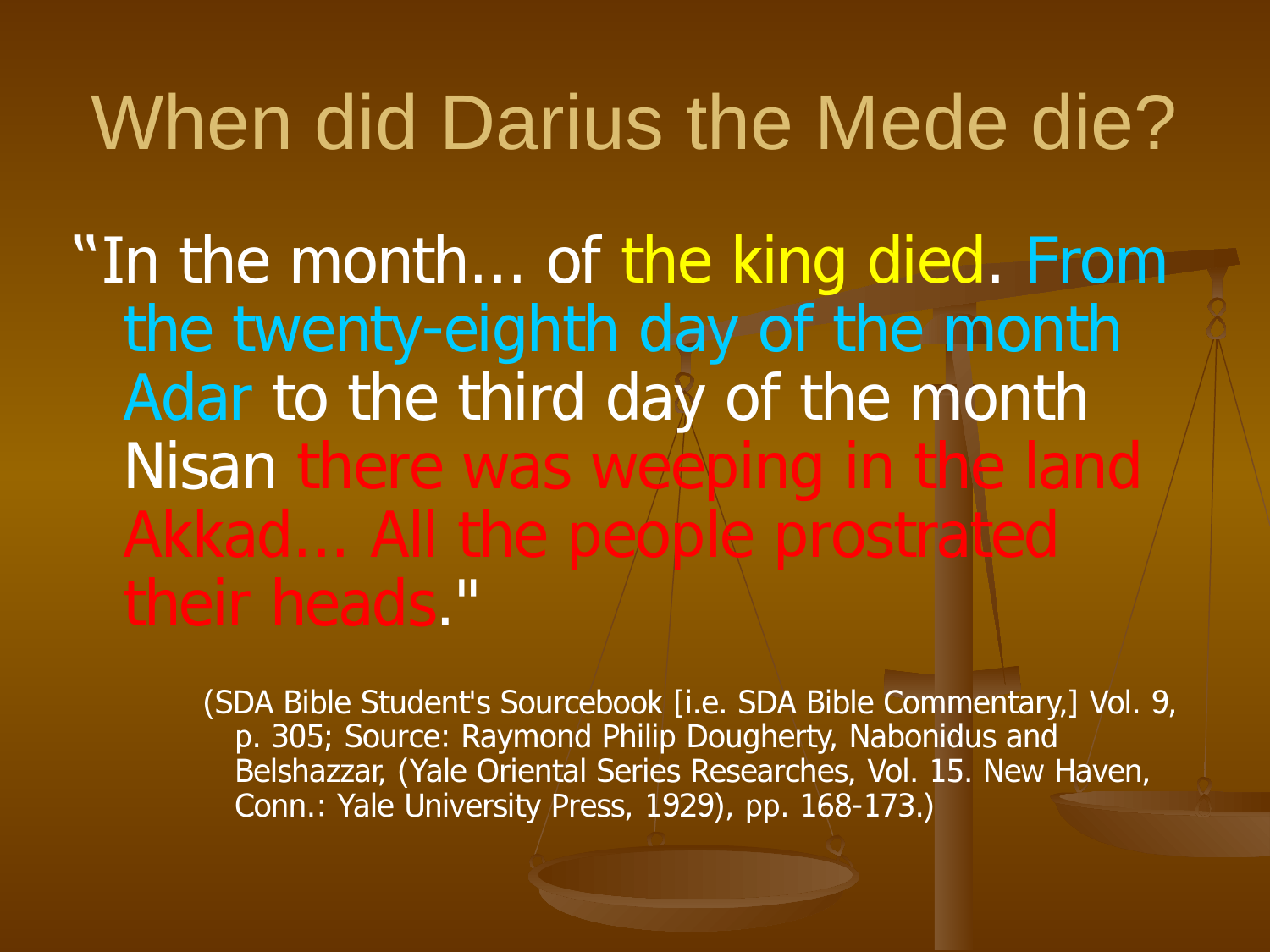

# When did Darius the Mede die?
“In the month... of the king died. From the twenty-eighth day of the month Adar to the third day of the month Nisan there was weeping in the land Akkad... All the people prostrated their heads."

(SDA Bible Student's Sourcebook [i.e. SDA Bible Commentary,] Vol. 9, p. 305; Source: Raymond Philip Dougherty, Nabonidus and Belshazzar, (Yale Oriental Series Researches, Vol. 15. New Haven, Conn.: Yale University Press, 1929), pp. 168-173.)